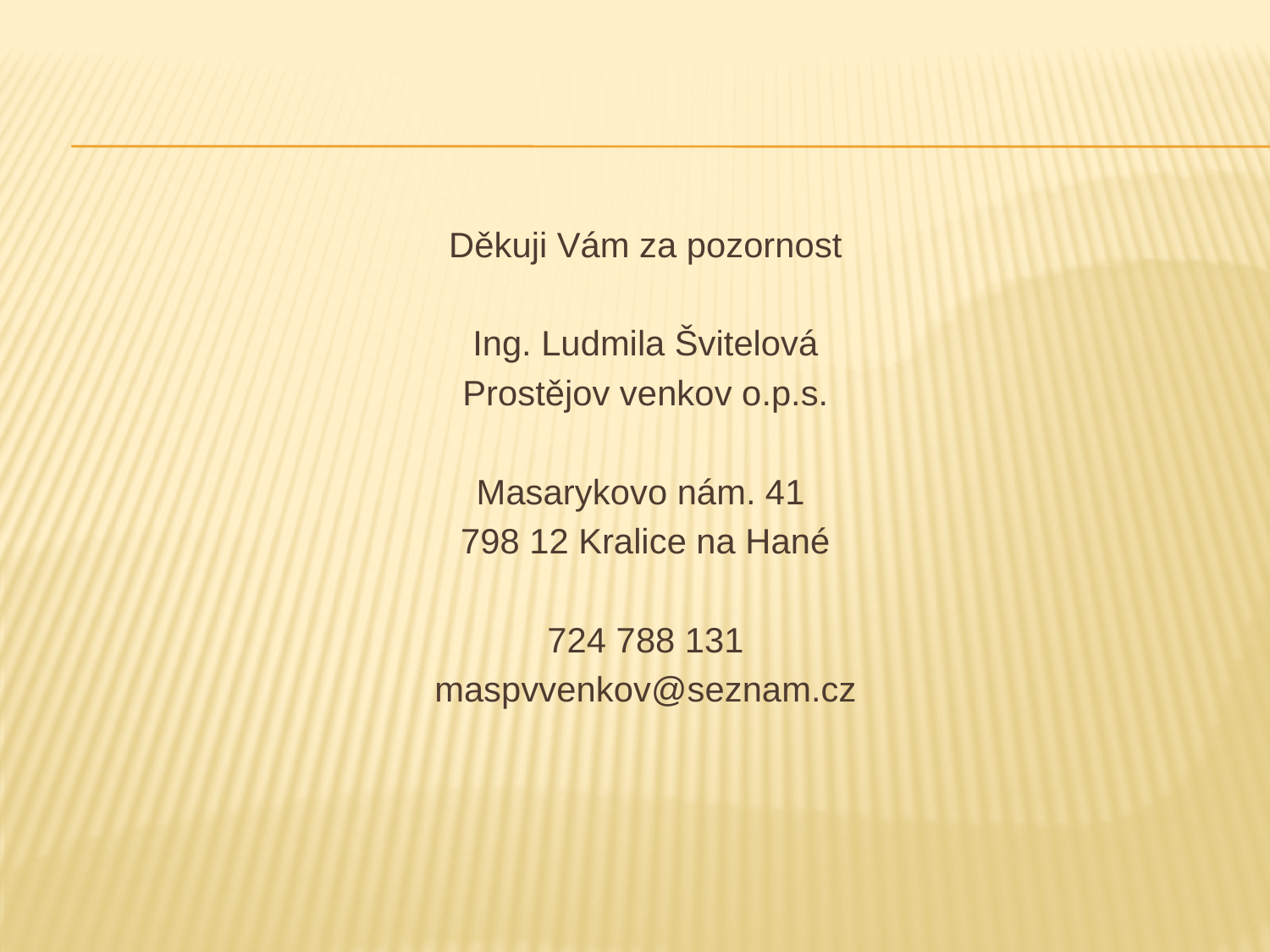

#
Děkuji Vám za pozornost

Ing. Ludmila Švitelová
Prostějov venkov o.p.s.

Masarykovo nám. 41
798 12 Kralice na Hané

724 788 131
maspvvenkov@seznam.cz